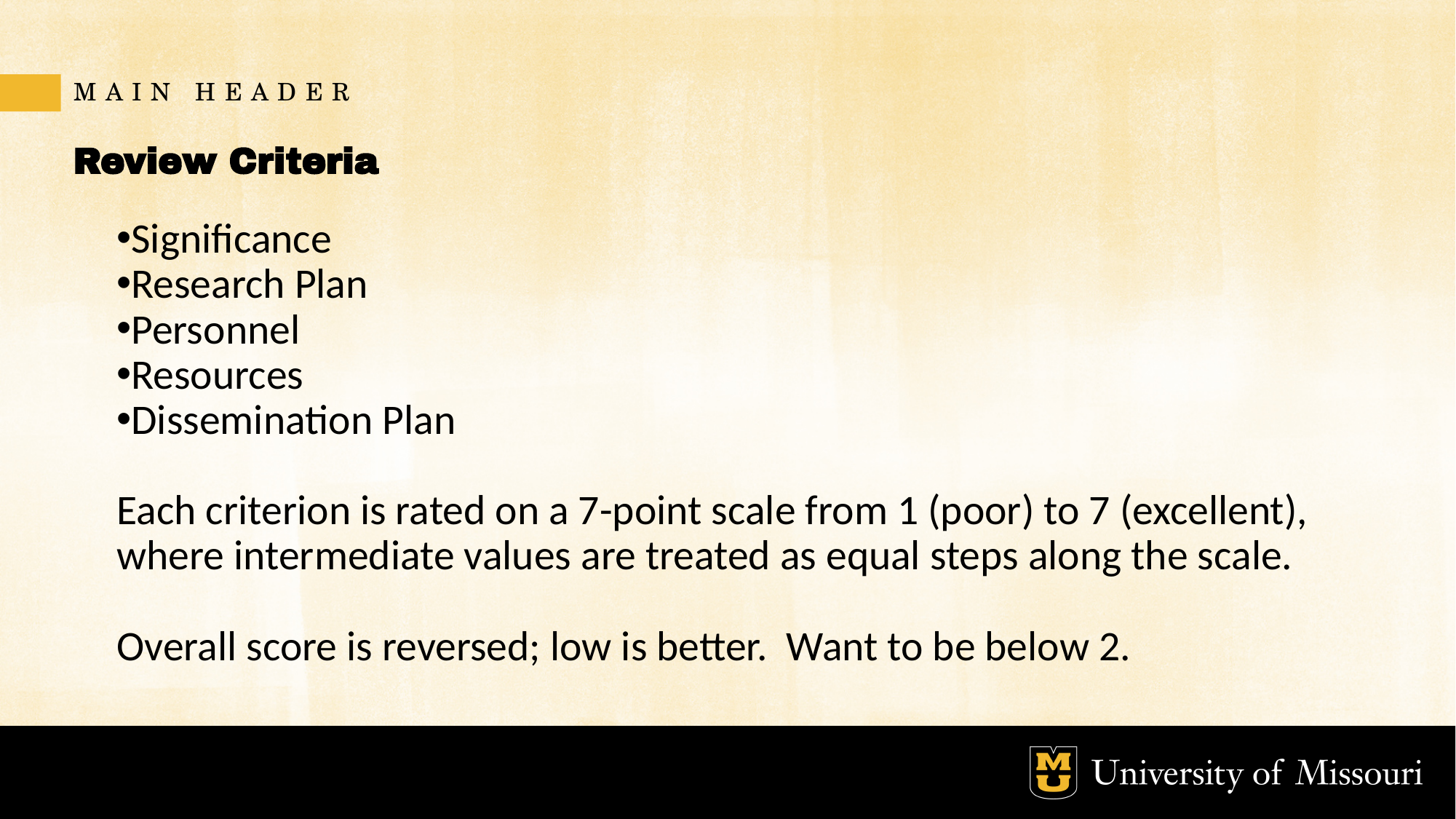

MAIN HEADER
# Review Criteria
Significance
Research Plan
Personnel
Resources
Dissemination Plan

Each criterion is rated on a 7-point scale from 1 (poor) to 7 (excellent), where intermediate values are treated as equal steps along the scale.

Overall score is reversed; low is better.  Want to be below 2.